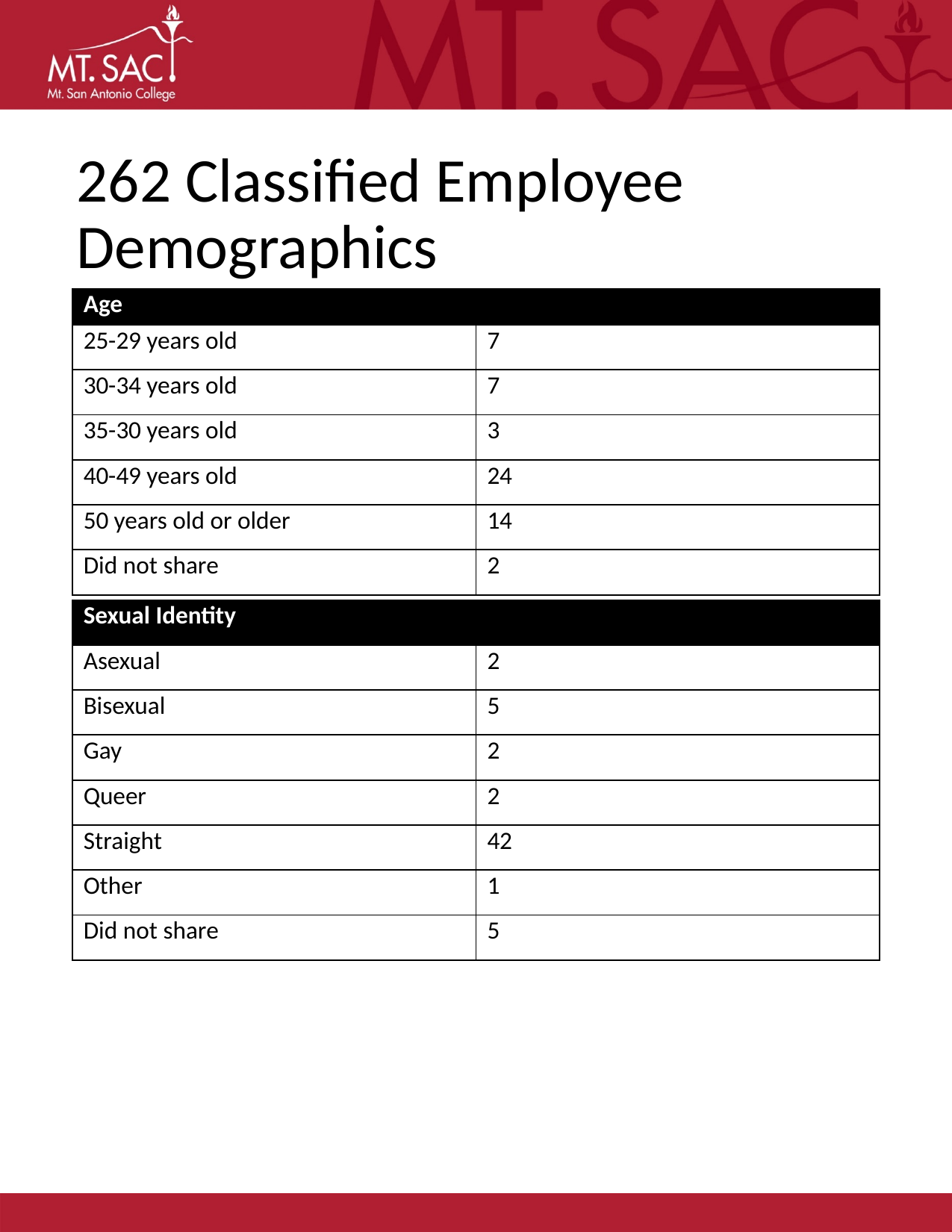

# 262 Classified Employee Demographics
| Age |  |
| --- | --- |
| 25-29 years old | 7 |
| 30-34 years old | 7 |
| 35-30 years old | 3 |
| 40-49 years old | 24 |
| 50 years old or older | 14 |
| Did not share | 2 |
| Sexual Identity |  |
| --- | --- |
| Asexual | 2 |
| Bisexual | 5 |
| Gay | 2 |
| Queer | 2 |
| Straight | 42 |
| Other | 1 |
| Did not share | 5 |